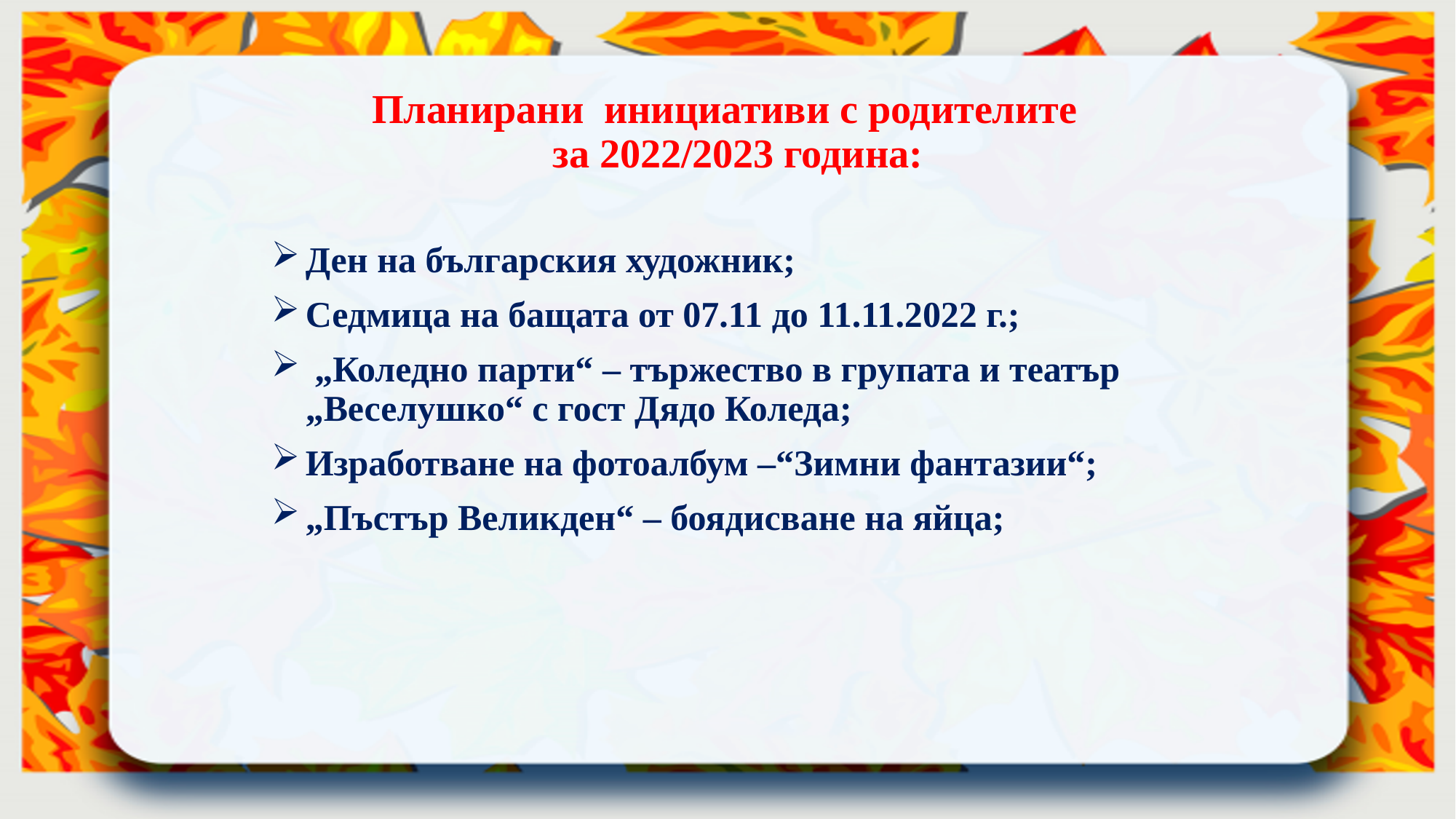

# Планирани  инициативи с родителите за 2022/2023 година:
Ден на българския художник;
Седмица на бащата от 07.11 до 11.11.2022 г.;
 „Коледно парти“ – тържество в групата и театър „Веселушко“ с гост Дядо Коледа;
Изработване на фотоалбум –“Зимни фантазии“;
„Пъстър Великден“ – боядисване на яйца;